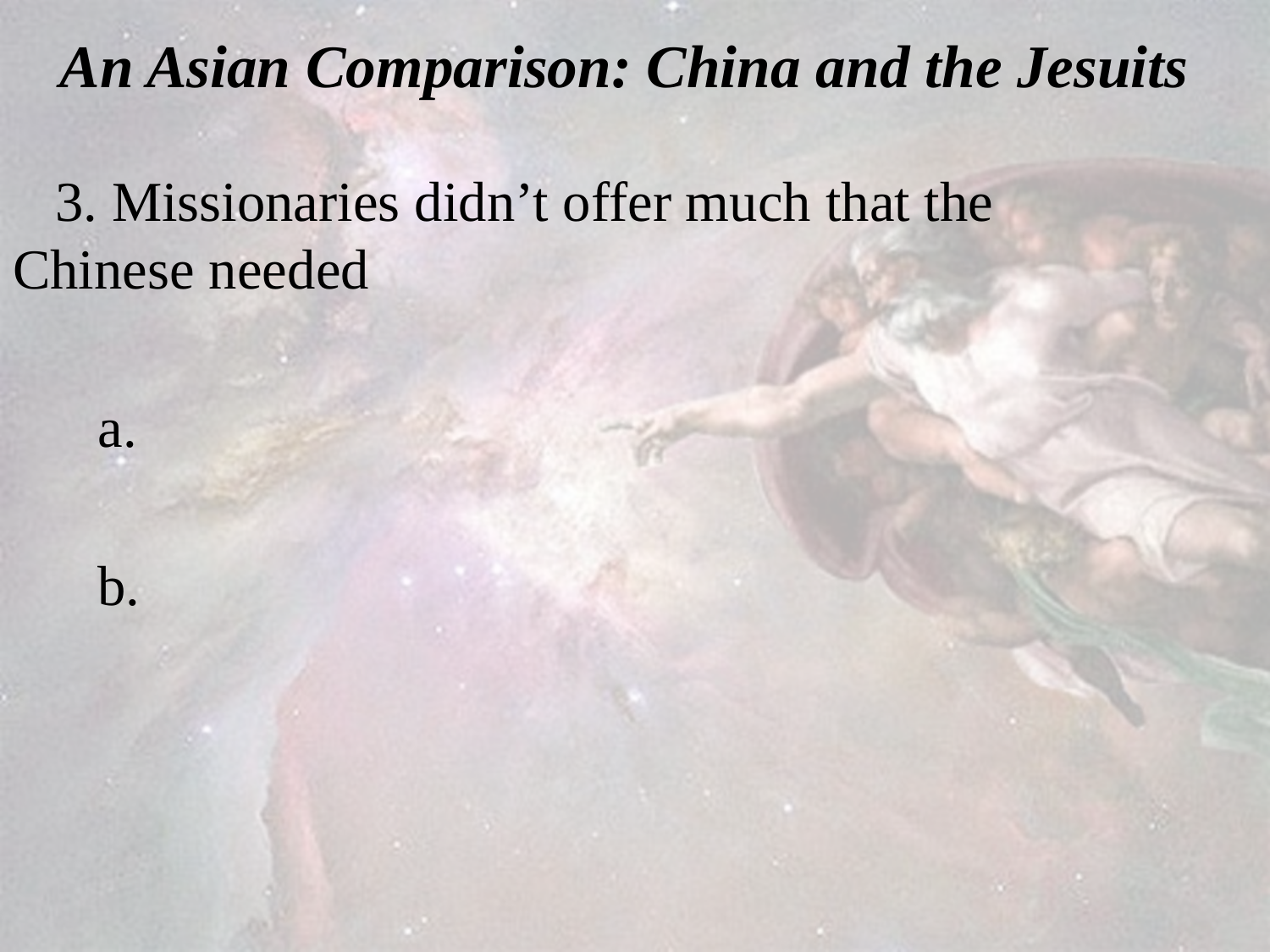

# An Asian Comparison: China and the Jesuits
   3. Missionaries didn’t offer much that the 	Chinese needed

      a.

      b.